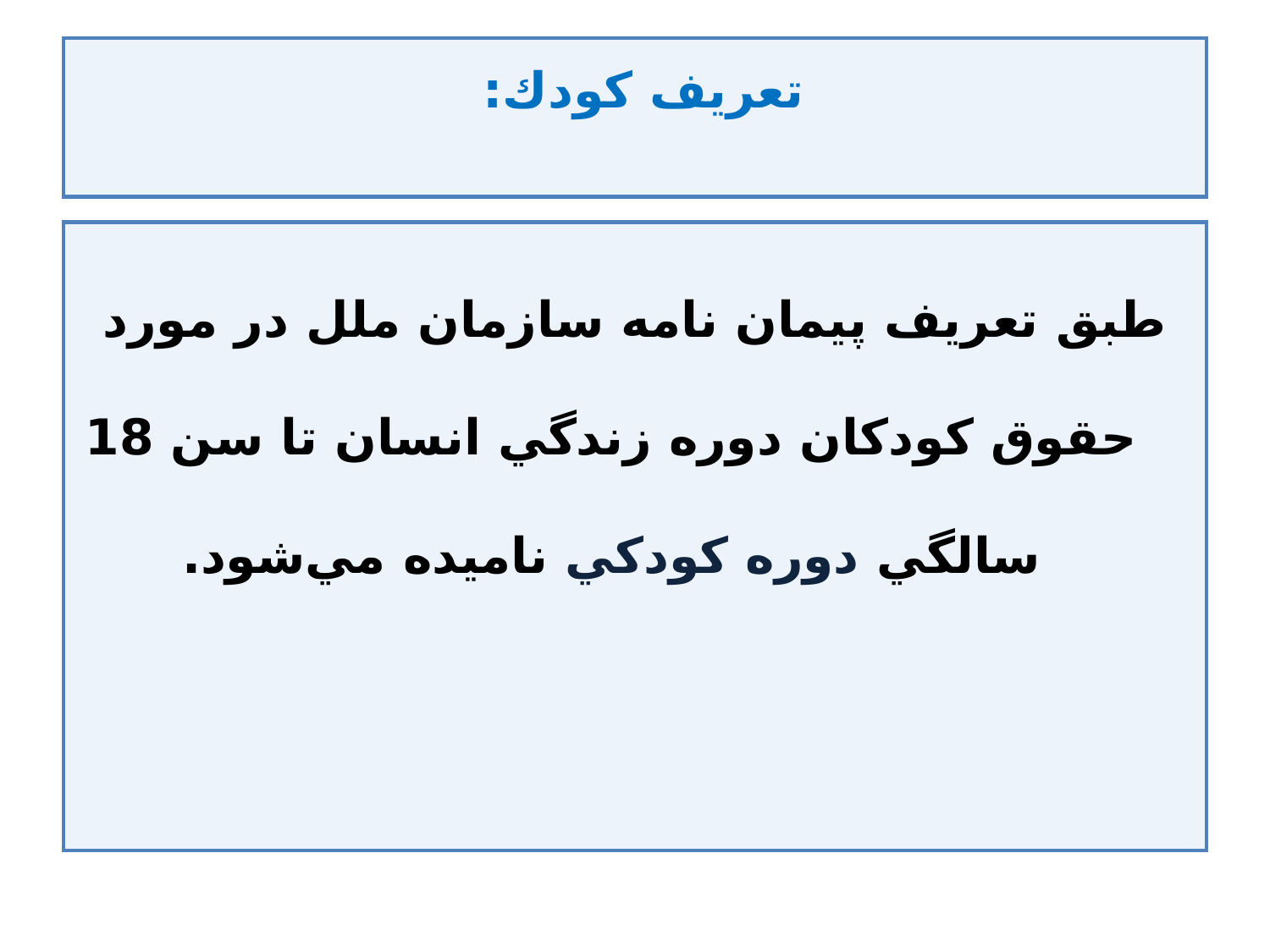

# تعریف كودك:
طبق تعريف پيمان نامه سازمان ملل در مورد حقوق كودكان دوره زندگي انسان تا سن 18 سالگي دوره كودكي ناميده مي‌شود.